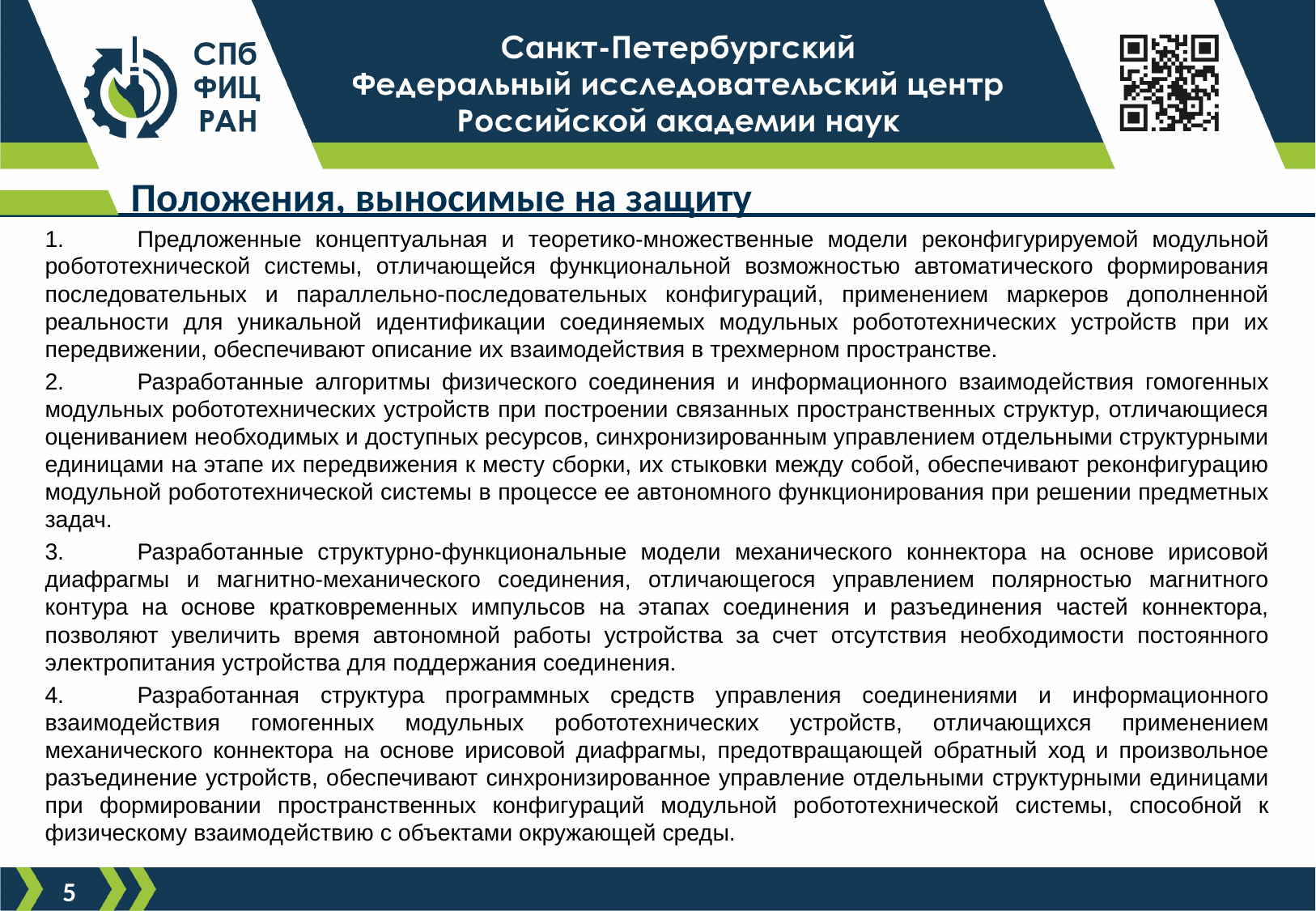

# Положения, выносимые на защиту
1.	Предложенные концептуальная и теоретико-множественные модели реконфигурируемой модульной робототехнической системы, отличающейся функциональной возможностью автоматического формирования последовательных и параллельно-последовательных конфигураций, применением маркеров дополненной реальности для уникальной идентификации соединяемых модульных робототехнических устройств при их передвижении, обеспечивают описание их взаимодействия в трехмерном пространстве.
2.	Разработанные алгоритмы физического соединения и информационного взаимодействия гомогенных модульных робототехнических устройств при построении связанных пространственных структур, отличающиеся оцениванием необходимых и доступных ресурсов, синхронизированным управлением отдельными структурными единицами на этапе их передвижения к месту сборки, их стыковки между собой, обеспечивают реконфигурацию модульной робототехнической системы в процессе ее автономного функционирования при решении предметных задач.
3.	Разработанные структурно-функциональные модели механического коннектора на основе ирисовой диафрагмы и магнитно-механического соединения, отличающегося управлением полярностью магнитного контура на основе кратковременных импульсов на этапах соединения и разъединения частей коннектора, позволяют увеличить время автономной работы устройства за счет отсутствия необходимости постоянного электропитания устройства для поддержания соединения.
4.	Разработанная структура программных средств управления соединениями и информационного взаимодействия гомогенных модульных робототехнических устройств, отличающихся применением механического коннектора на основе ирисовой диафрагмы, предотвращающей обратный ход и произвольное разъединение устройств, обеспечивают синхронизированное управление отдельными структурными единицами при формировании пространственных конфигураций модульной робототехнической системы, способной к физическому взаимодействию с объектами окружающей среды.